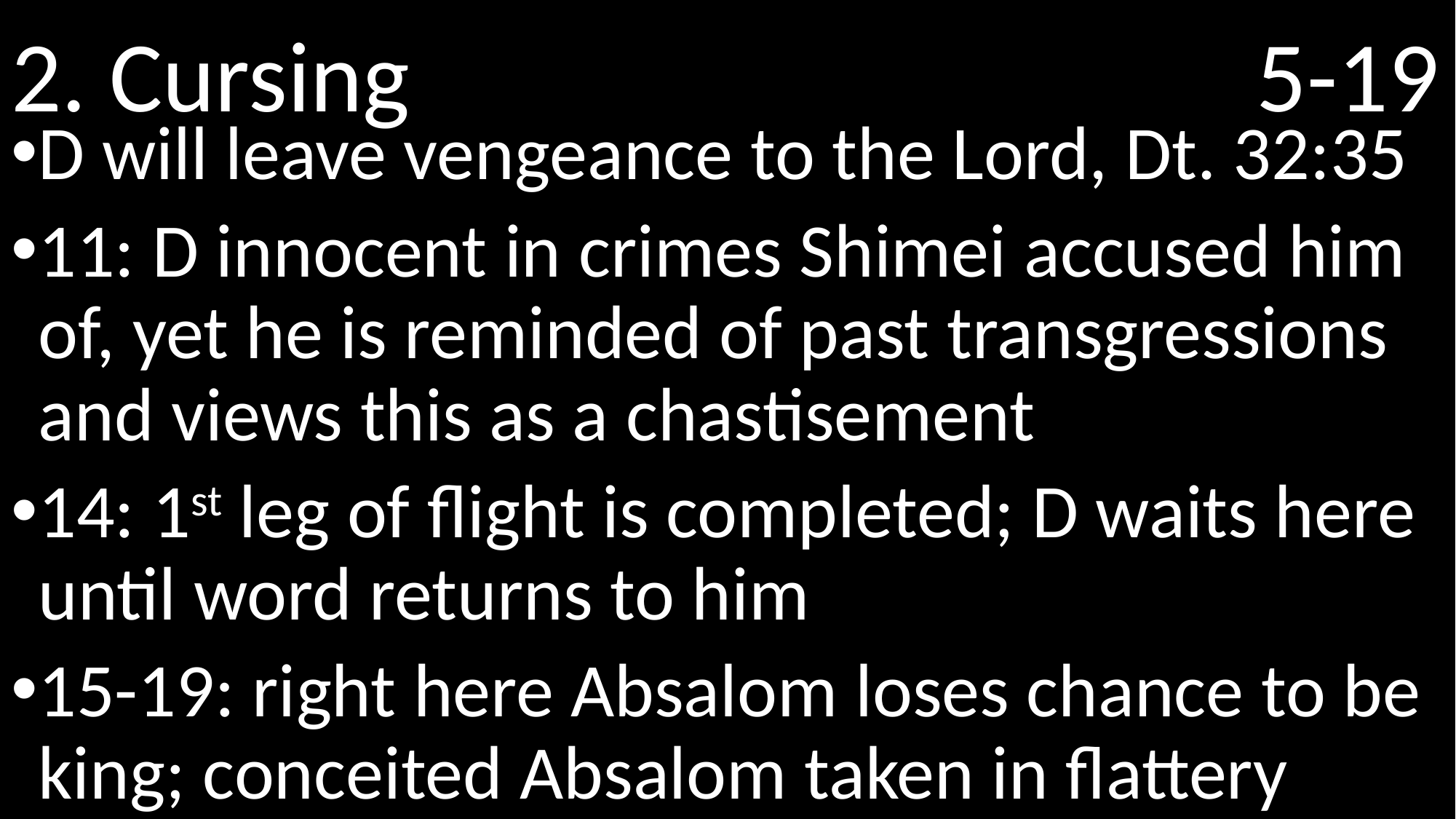

# 2. Cursing								  5-19
D will leave vengeance to the Lord, Dt. 32:35
11: D innocent in crimes Shimei accused him of, yet he is reminded of past transgressions and views this as a chastisement
14: 1st leg of flight is completed; D waits here until word returns to him
15-19: right here Absalom loses chance to be king; conceited Absalom taken in flattery